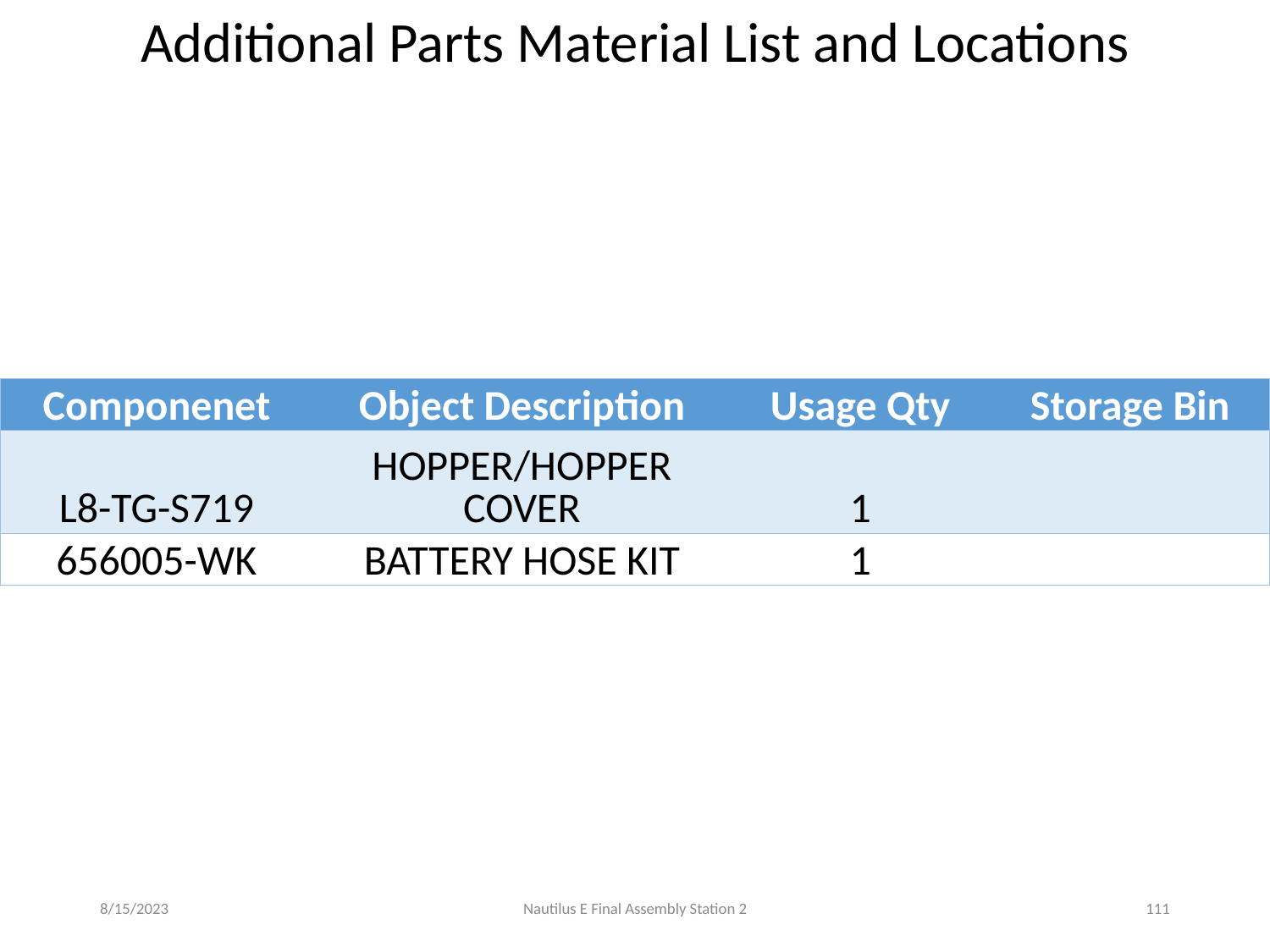

Additional Parts Material List and Locations
| Componenet | Object Description | Usage Qty | Storage Bin |
| --- | --- | --- | --- |
| L8-TG-S719 | HOPPER/HOPPER COVER | 1 |  |
| 656005-WK | BATTERY HOSE KIT | 1 |  |
8/15/2023
Nautilus E Final Assembly Station 2
111